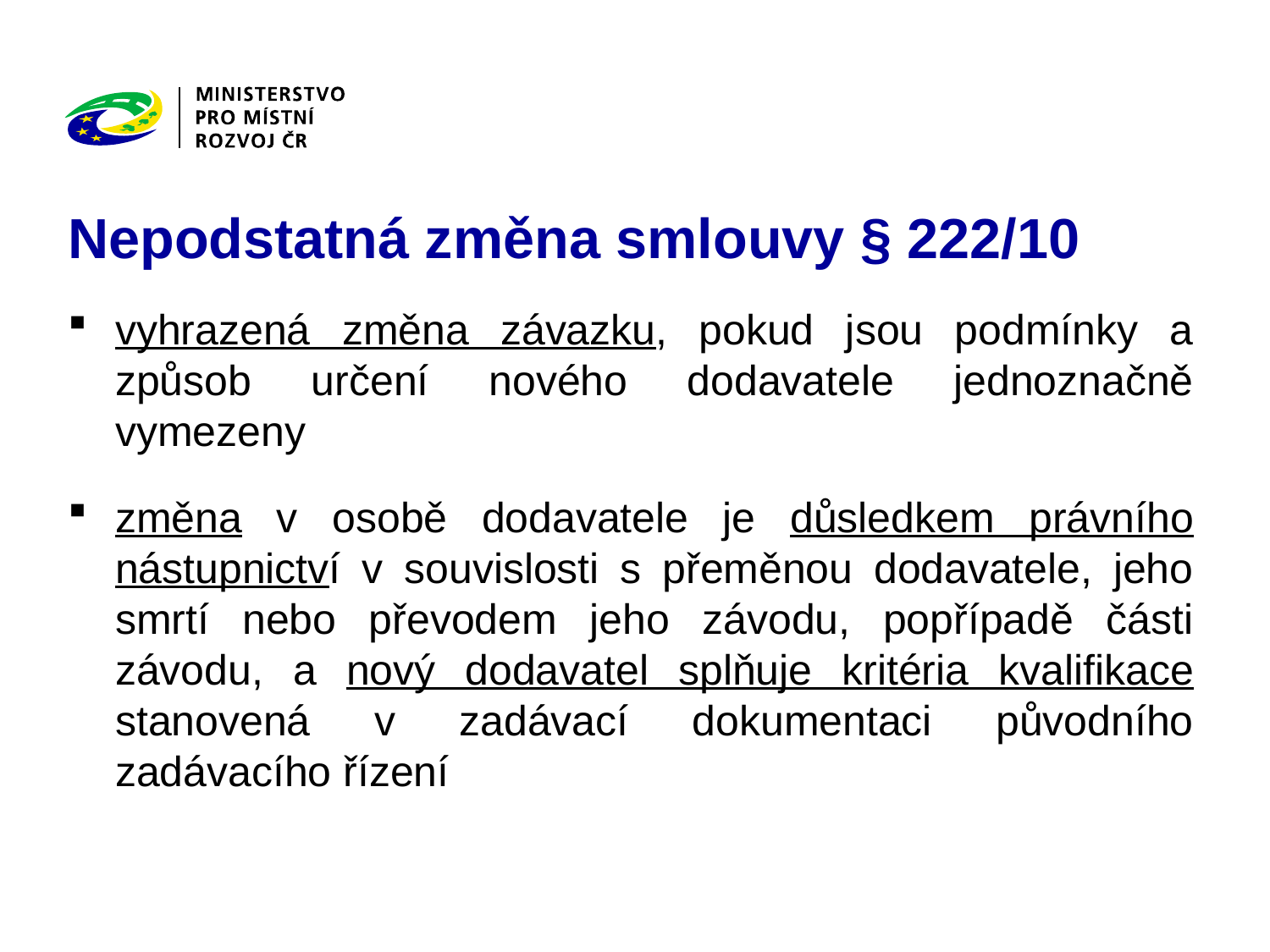

# Nepodstatná změna smlouvy § 222/10
vyhrazená změna závazku, pokud jsou podmínky a způsob určení nového dodavatele jednoznačně vymezeny
změna v osobě dodavatele je důsledkem právního nástupnictví v souvislosti s přeměnou dodavatele, jeho smrtí nebo převodem jeho závodu, popřípadě části závodu, a nový dodavatel splňuje kritéria kvalifikace stanovená v zadávací dokumentaci původního zadávacího řízení